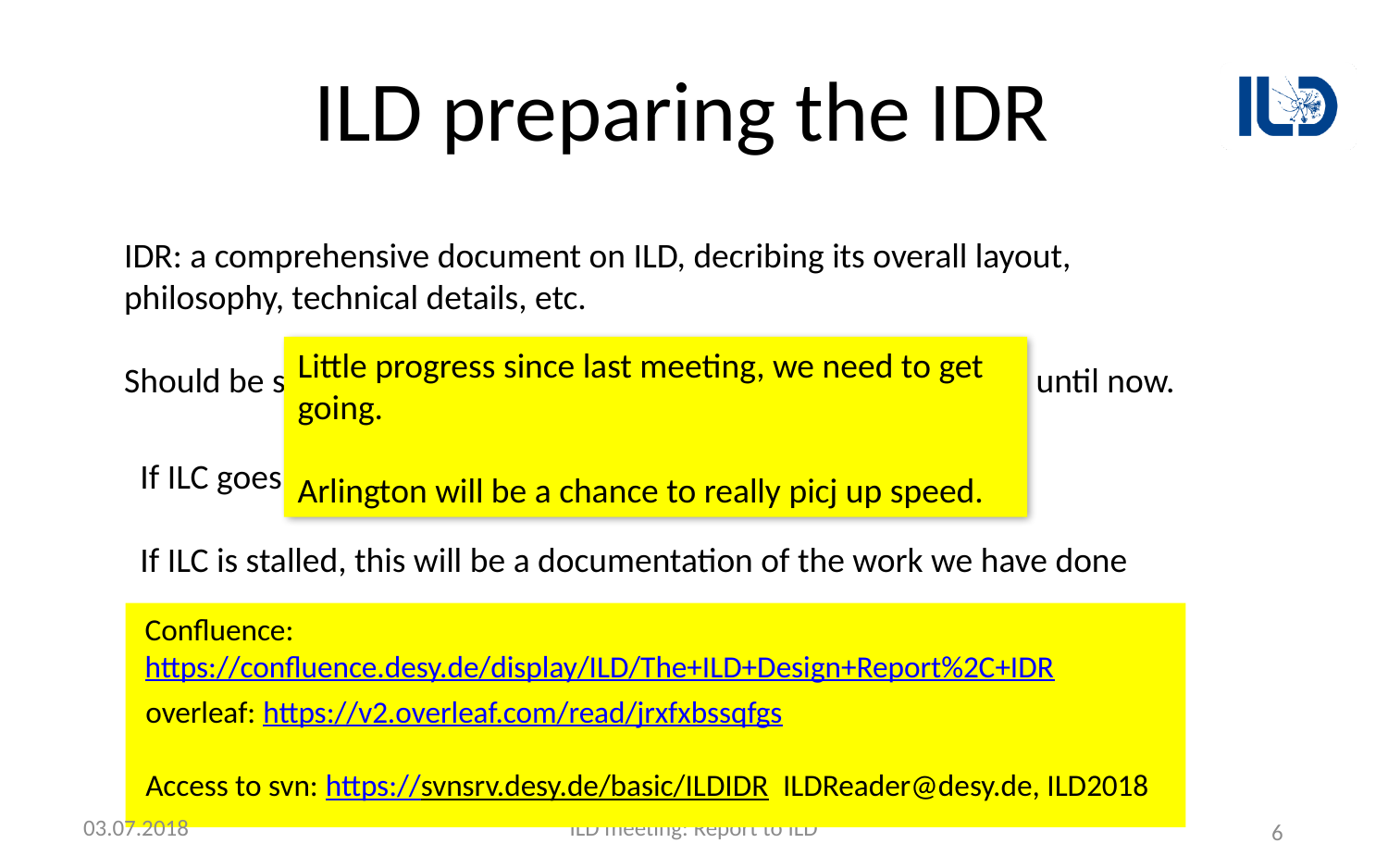

# ILD preparing the IDR
IDR: a comprehensive document on ILD, decribing its overall layout,
philosophy, technical details, etc.

Should be self contained, and document the work we have done until now.
Little progress since last meeting, we need to get going.

Arlington will be a chance to really picj up speed.
If ILC goes ahead, this will be the basis for our next steps

If ILC is stalled, this will be a documentation of the work we have done

Confluence:
https://confluence.desy.de/display/ILD/The+ILD+Design+Report%2C+IDR

overleaf: https://v2.overleaf.com/read/jrxfxbssqfgs

Access to svn: https://svnsrv.desy.de/basic/ILDIDR  ILDReader@desy.de, ILD2018

03.07.2018
ILD meeting: Report to ILD
6